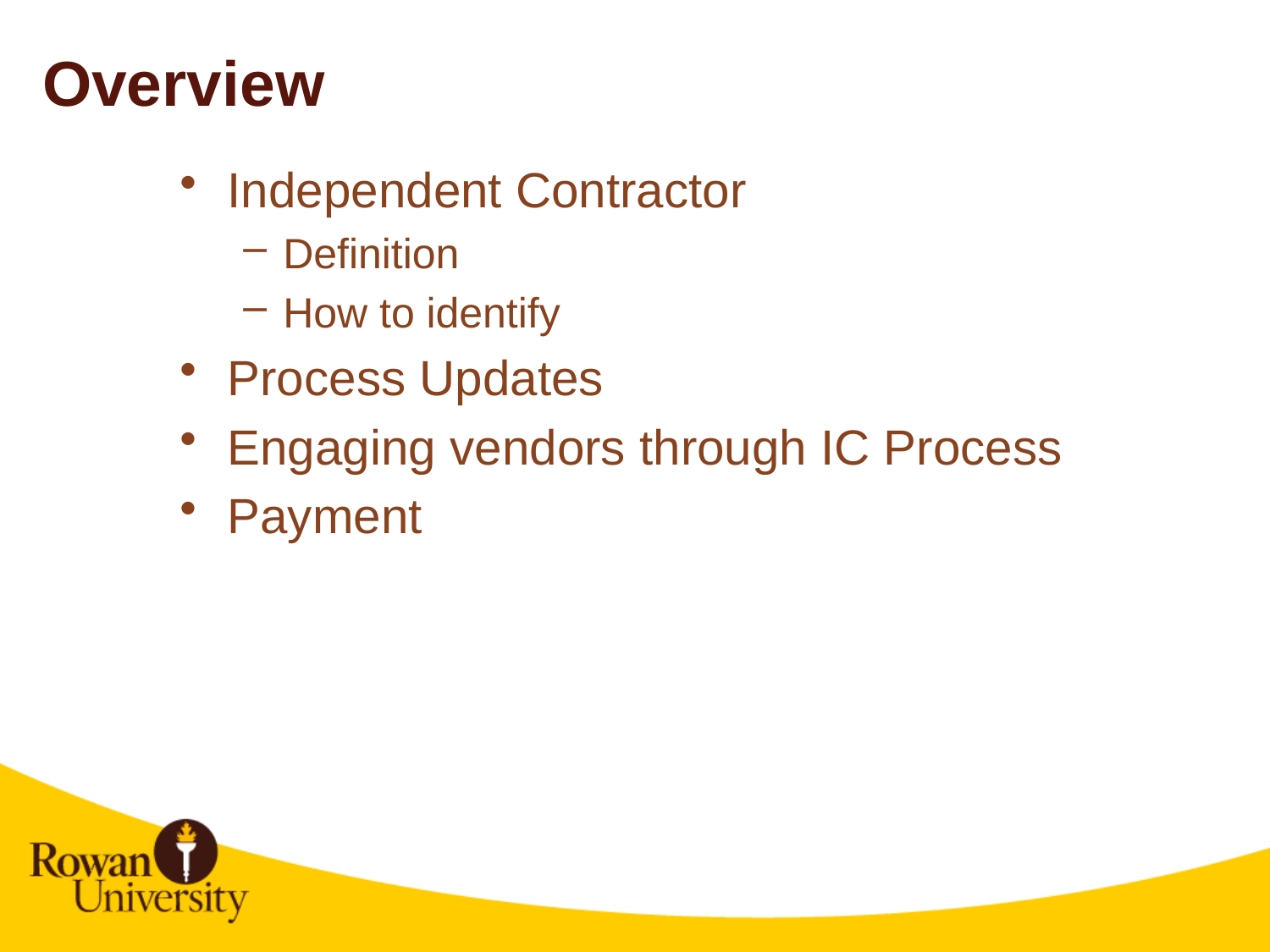

# Overview
Independent Contractor
Definition
How to identify
Process Updates
Engaging vendors through IC Process
Payment